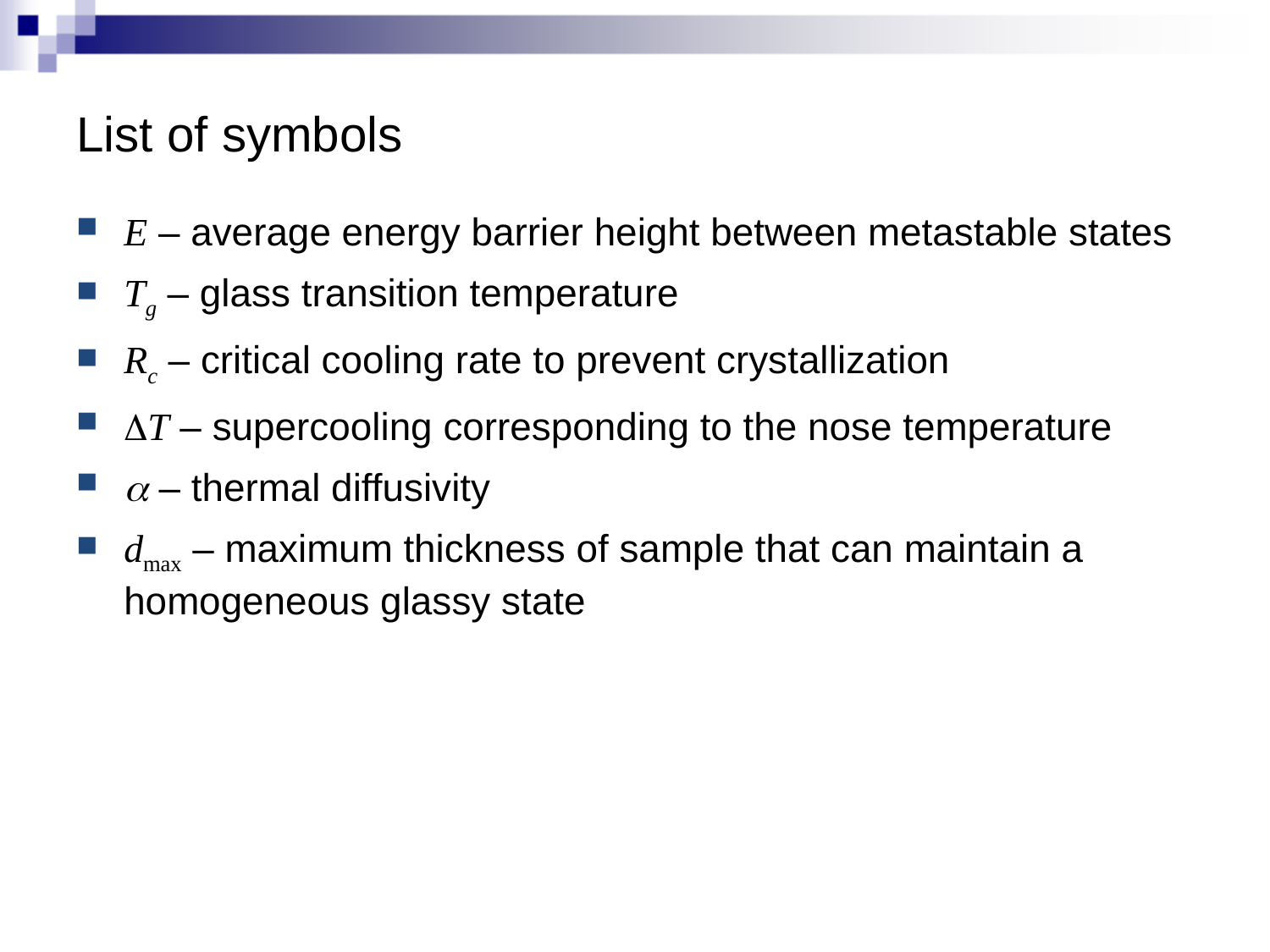

# List of symbols
E – average energy barrier height between metastable states
Tg – glass transition temperature
Rc – critical cooling rate to prevent crystallization
ΔT – supercooling corresponding to the nose temperature
α – thermal diffusivity
dmax – maximum thickness of sample that can maintain a homogeneous glassy state